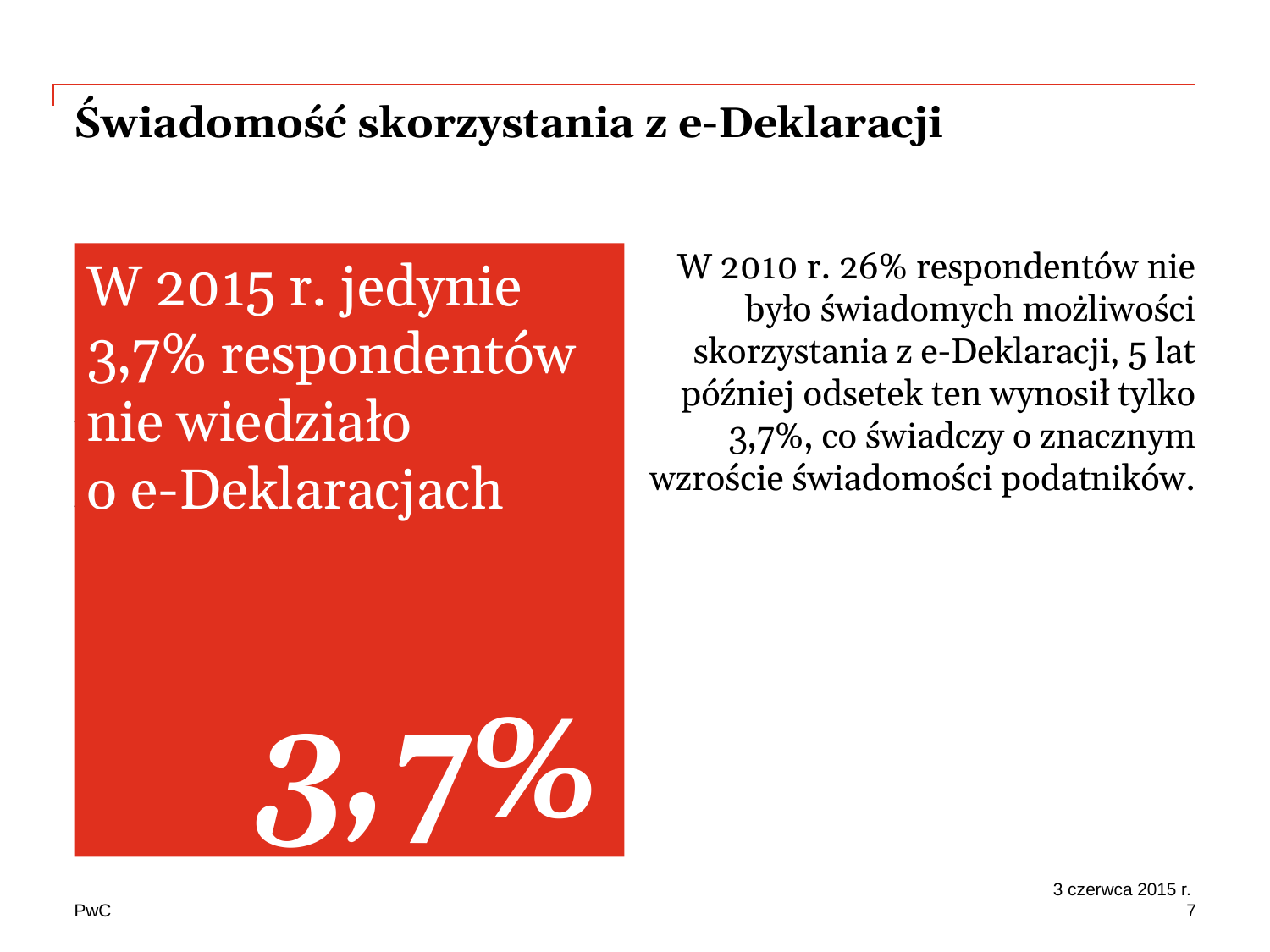

# Świadomość skorzystania z e-Deklaracji
W 2015 r. jedynie 3,7% respondentów nie wiedziało
o e-Deklaracjach
W 2010 r. 26% respondentów nie było świadomych możliwości skorzystania z e-Deklaracji, 5 lat później odsetek ten wynosił tylko 3,7%, co świadczy o znacznym wzroście świadomości podatników.
This placeholder text (20pt Georgia regular) is intended to show the correct position and size of the real text used in this location. To ensure that you have the correct size, colour and location of the text, it is recommended that you select. Overtype this placeholder text.

3,7%

3 czerwca 2015 r.
7